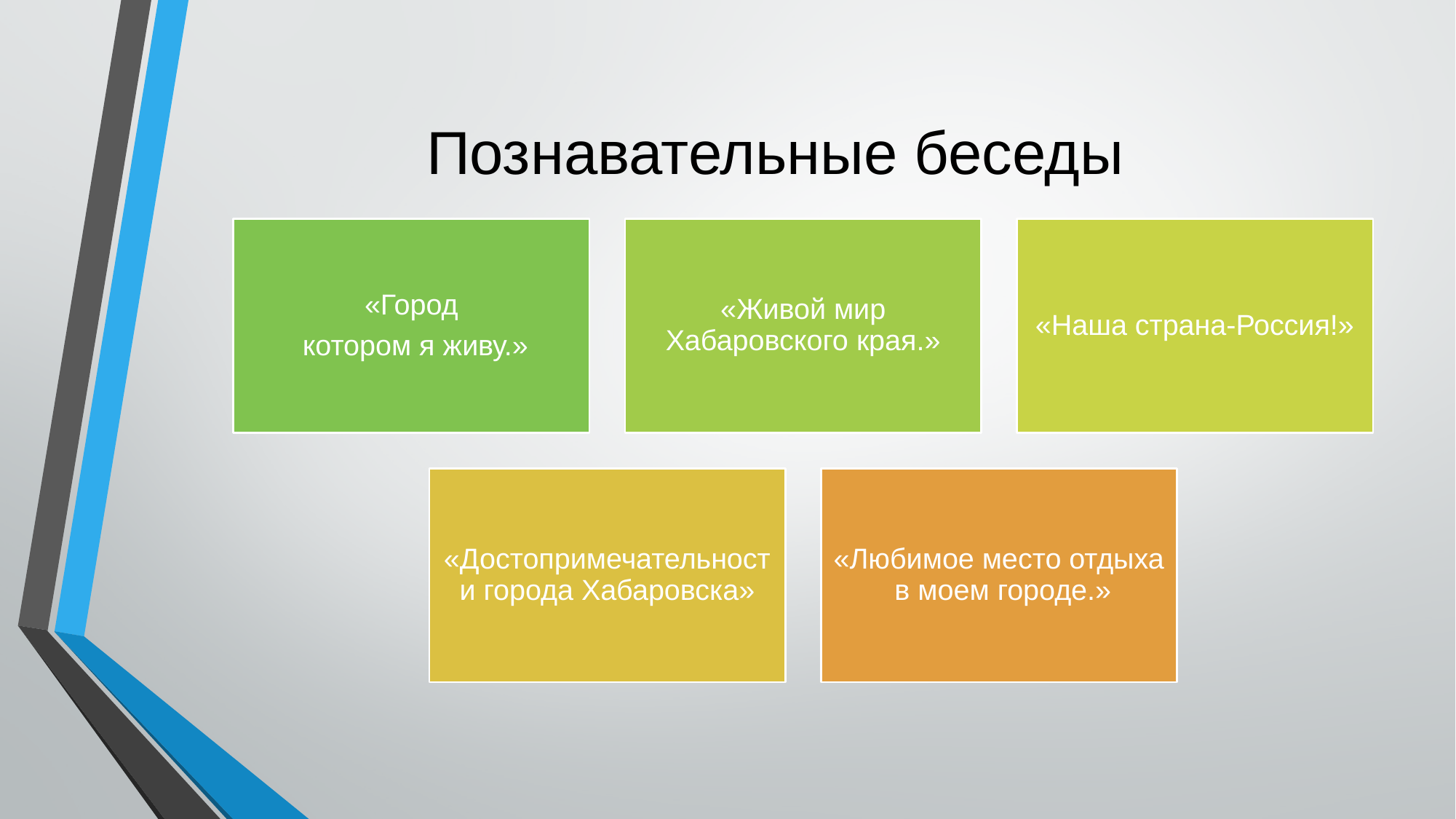

# Познавательные беседы
«Город
 котором я живу.»
«Живой мир Хабаровского края.»
«Наша страна-Россия!»
«Достопримечательности города Хабаровска»
«Любимое место отдыха  в моем городе.»